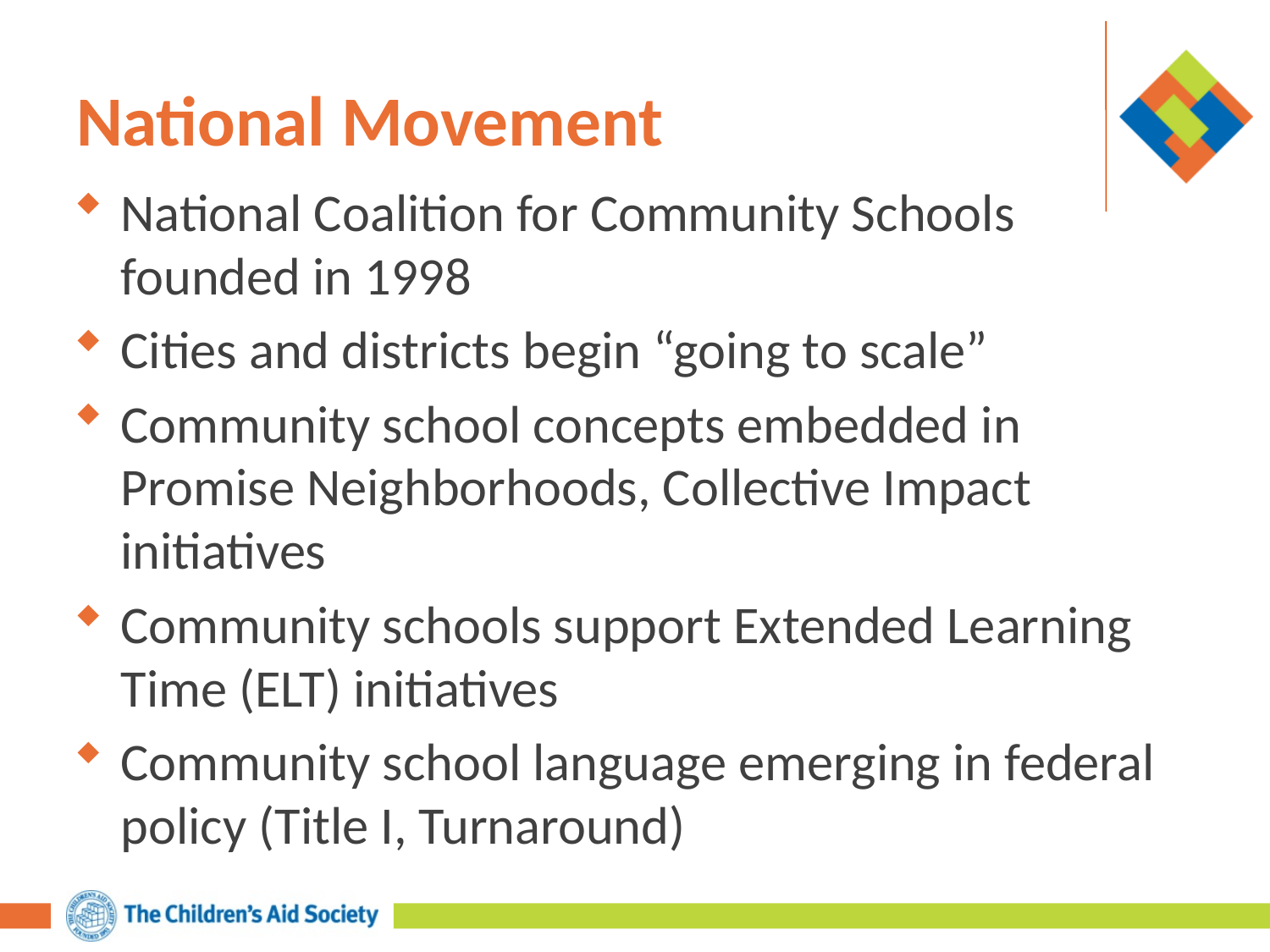

# National Movement
National Coalition for Community Schools founded in 1998
Cities and districts begin “going to scale”
Community school concepts embedded in Promise Neighborhoods, Collective Impact initiatives
Community schools support Extended Learning Time (ELT) initiatives
Community school language emerging in federal policy (Title I, Turnaround)